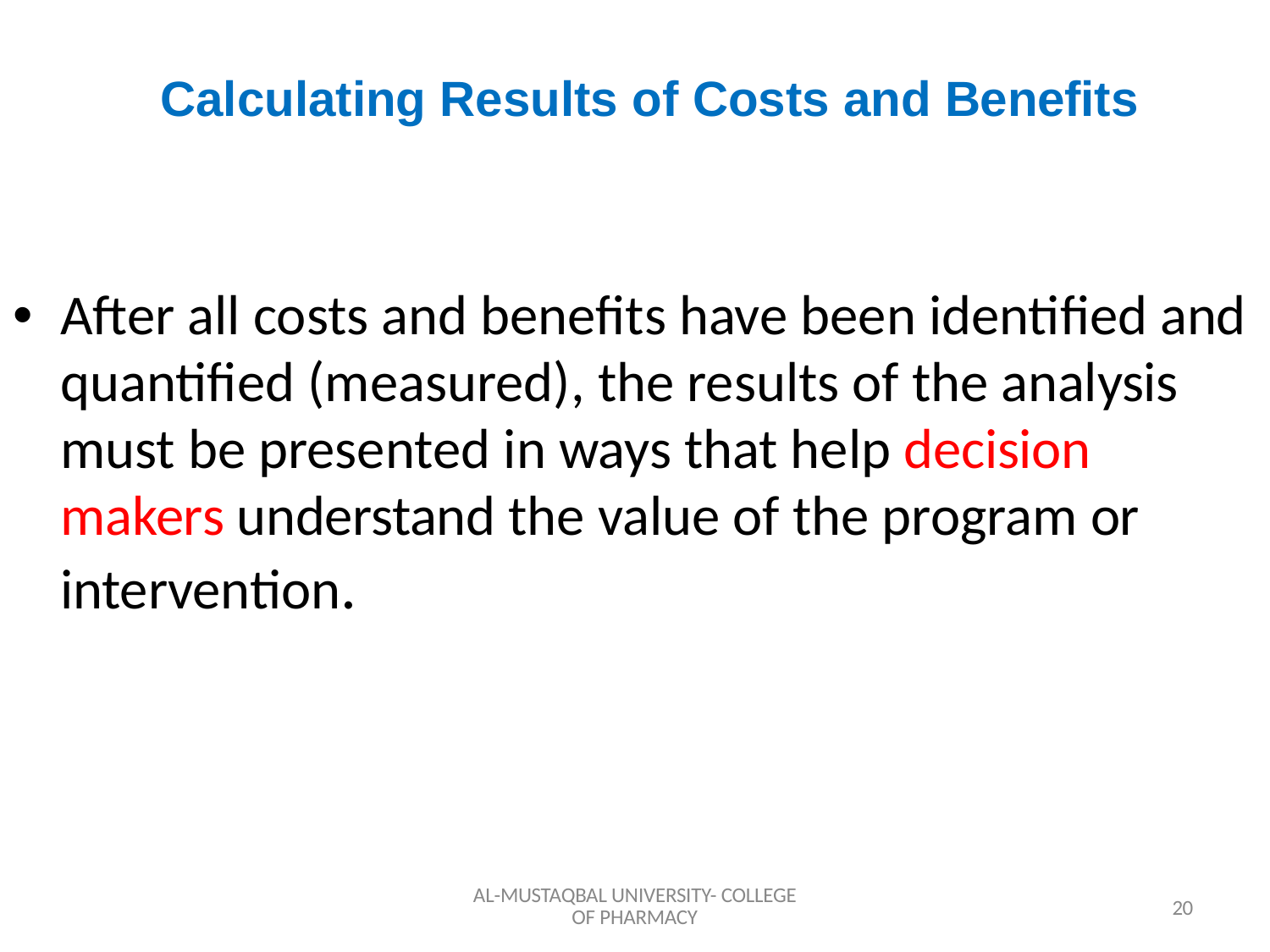

# Calculating Results of Costs and Benefits
After all costs and benefits have been identified and quantified (measured), the results of the analysis must be presented in ways that help decision makers understand the value of the program or intervention.
AL-MUSTAQBAL UNIVERSITY- COLLEGE OF PHARMACY
20